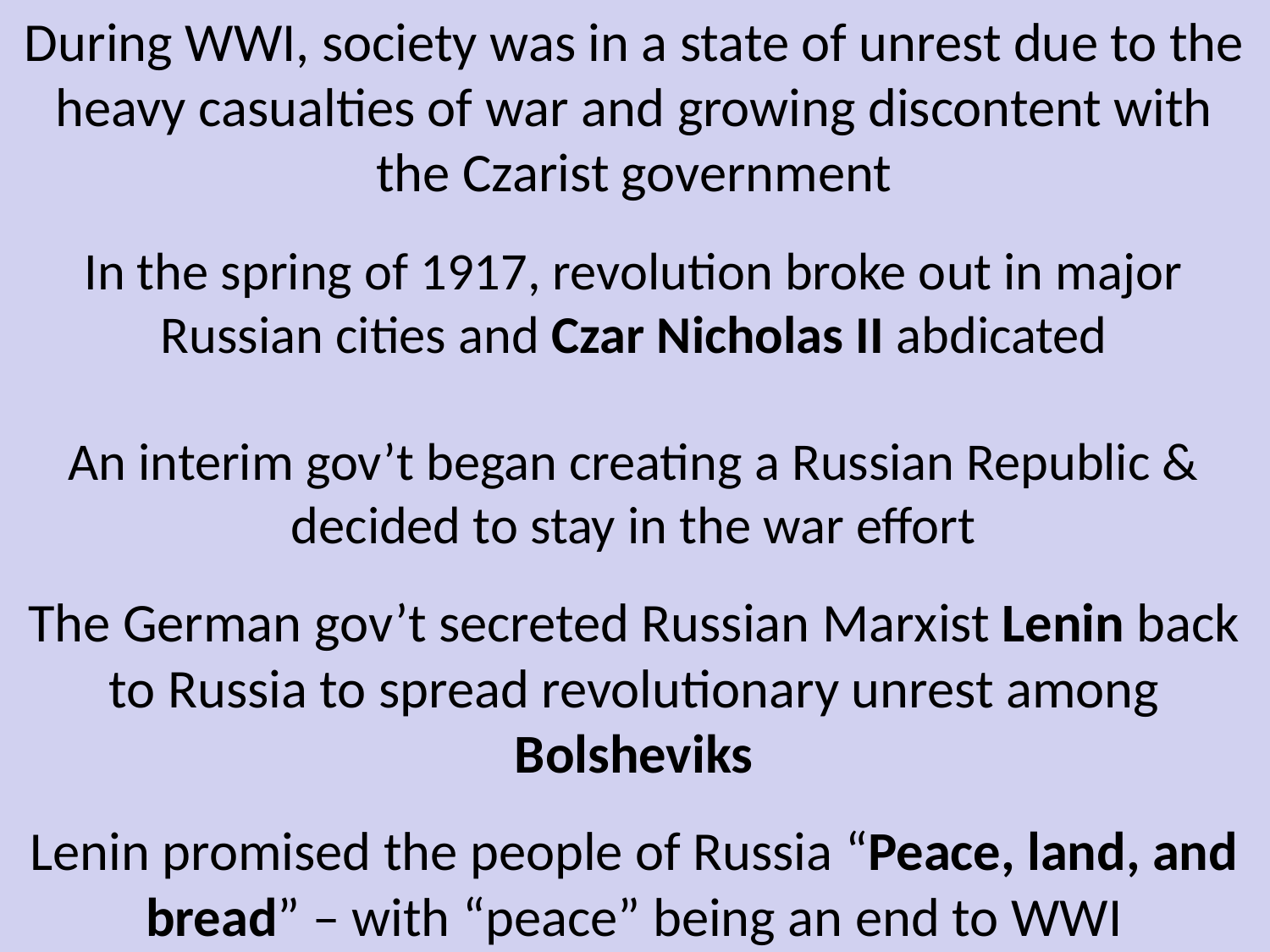

During WWI, society was in a state of unrest due to the heavy casualties of war and growing discontent with the Czarist government

In the spring of 1917, revolution broke out in major Russian cities and Czar Nicholas II abdicated

An interim gov’t began creating a Russian Republic & decided to stay in the war effort

The German gov’t secreted Russian Marxist Lenin back to Russia to spread revolutionary unrest among Bolsheviks

Lenin promised the people of Russia “Peace, land, and bread” – with “peace” being an end to WWI